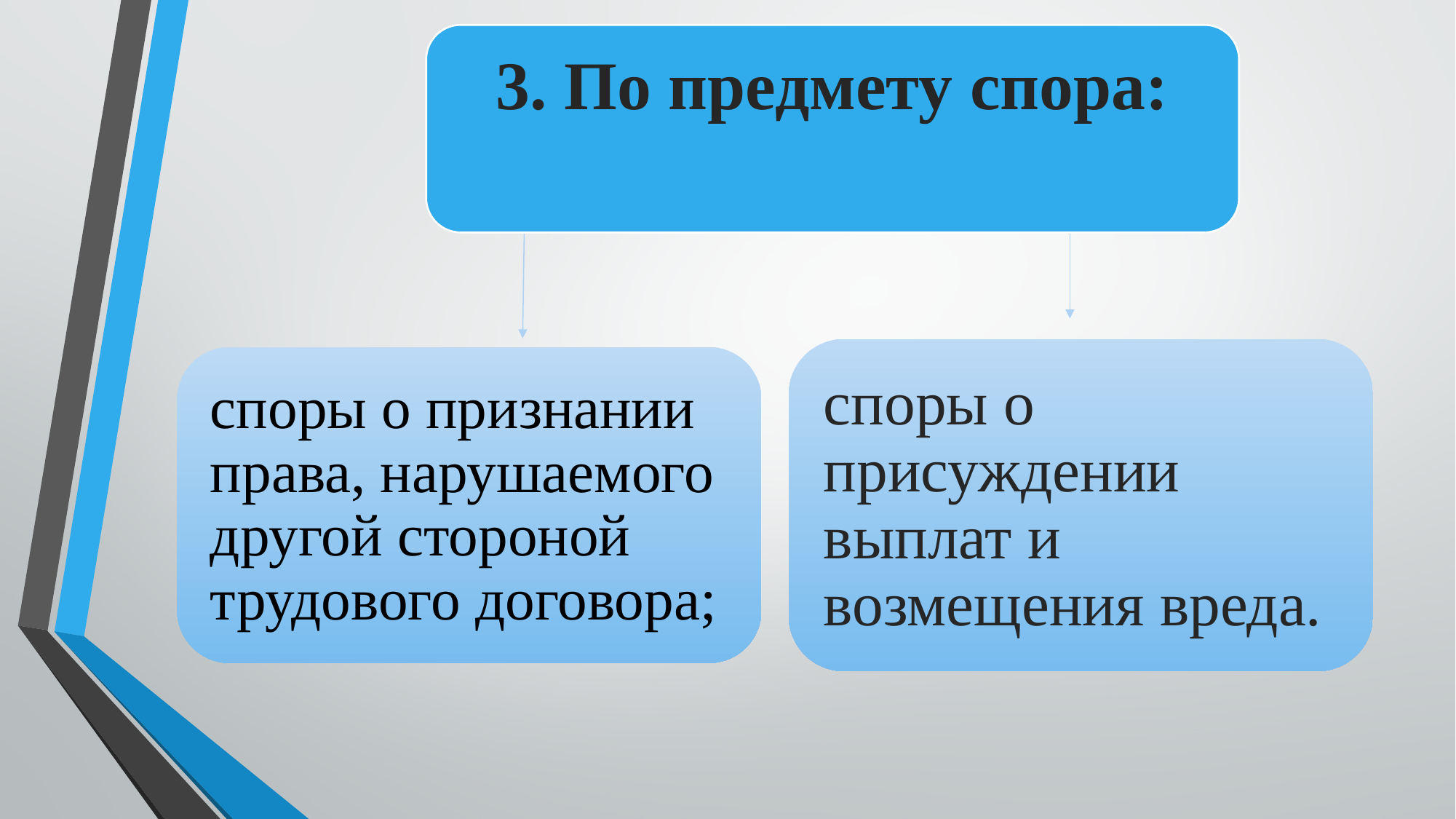

3. По предмету спора:
споры о признании права, нарушаемого другой стороной трудового договора;
споры о присуждении выплат и возмещения вреда.